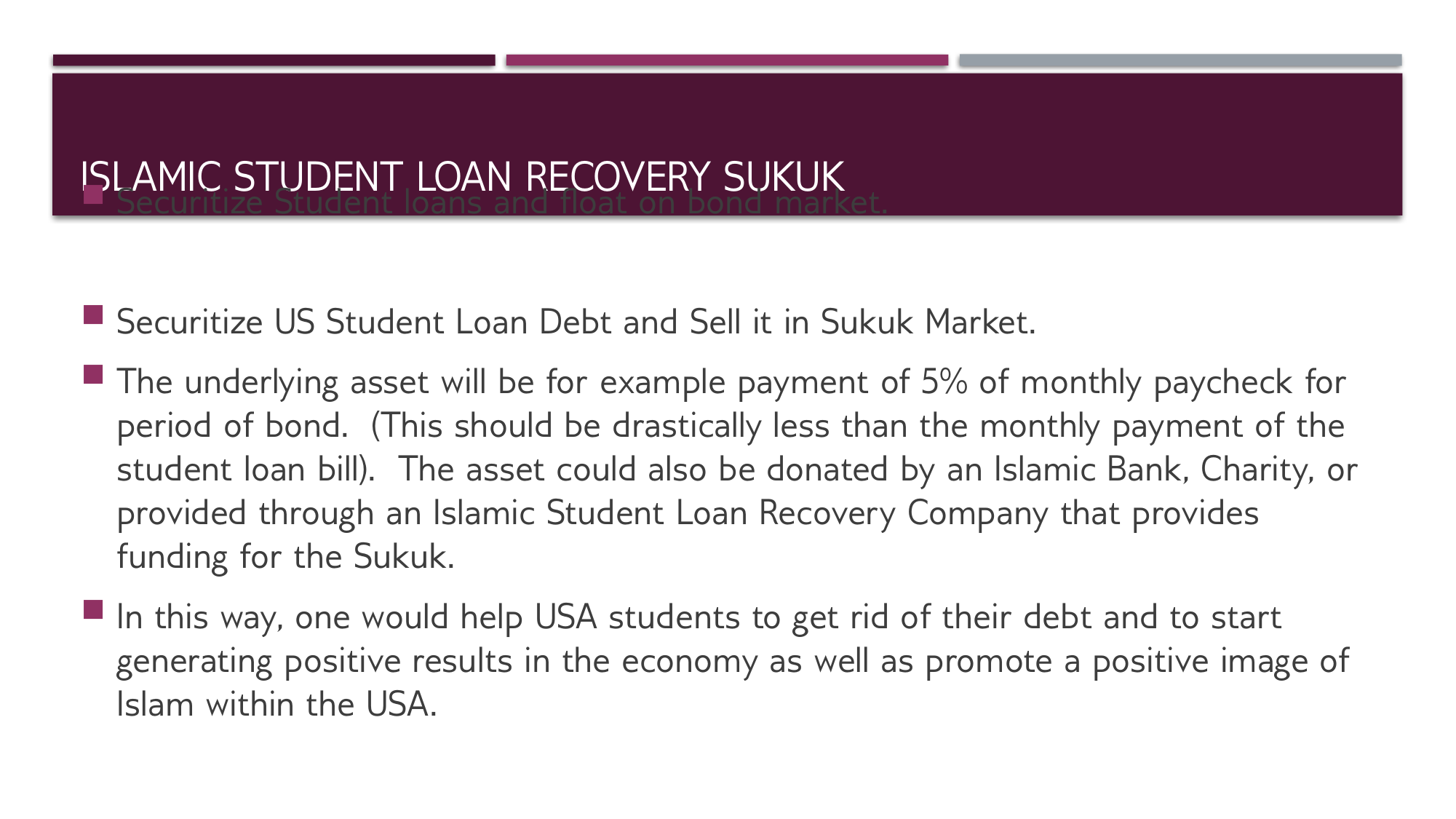

# Islamic Student Loan Recovery SUKUK
Securitize Student loans and float on bond market.

Securitize US Student Loan Debt and Sell it in Sukuk Market.
The underlying asset will be for example payment of 5% of monthly paycheck for period of bond.  (This should be drastically less than the monthly payment of the student loan bill).  The asset could also be donated by an Islamic Bank, Charity, or provided through an Islamic Student Loan Recovery Company that provides funding for the Sukuk.
In this way, one would help USA students to get rid of their debt and to start generating positive results in the economy as well as promote a positive image of Islam within the USA.